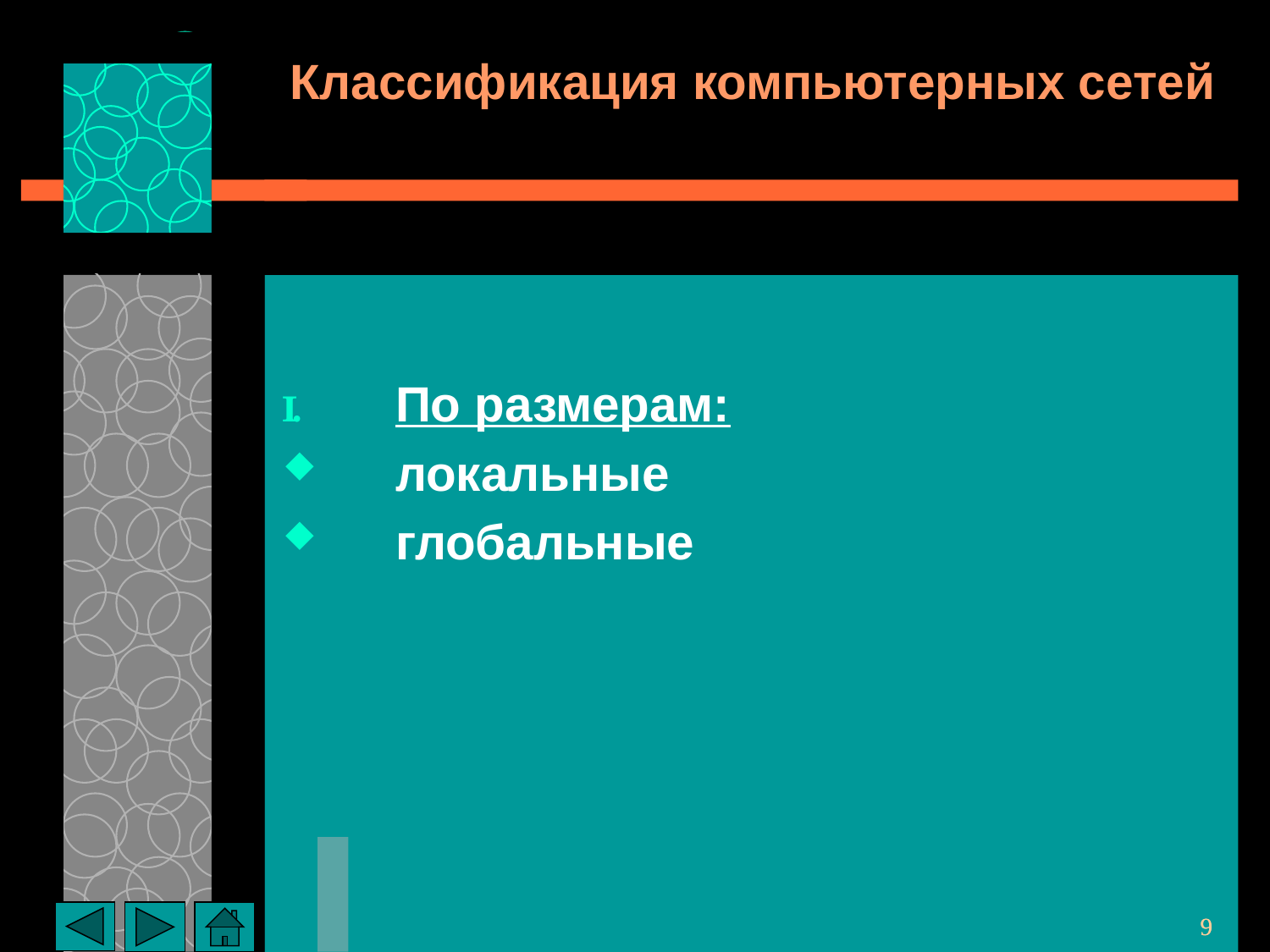

# Классификация компьютерных сетей
По размерам:
локальные
глобальные

9
9